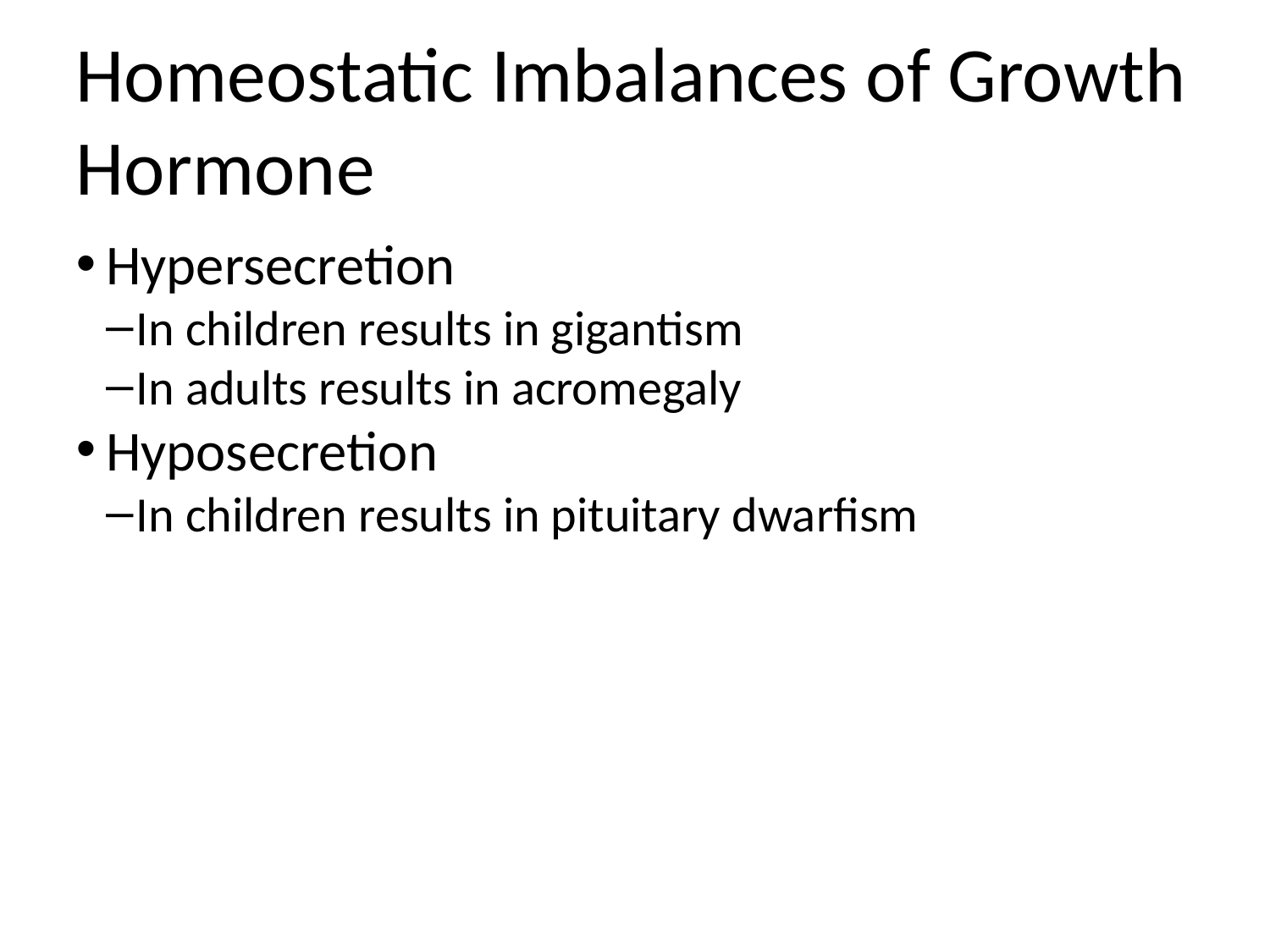

Homeostatic Imbalances of Growth Hormone
Hypersecretion
In children results in gigantism
In adults results in acromegaly
Hyposecretion
In children results in pituitary dwarfism